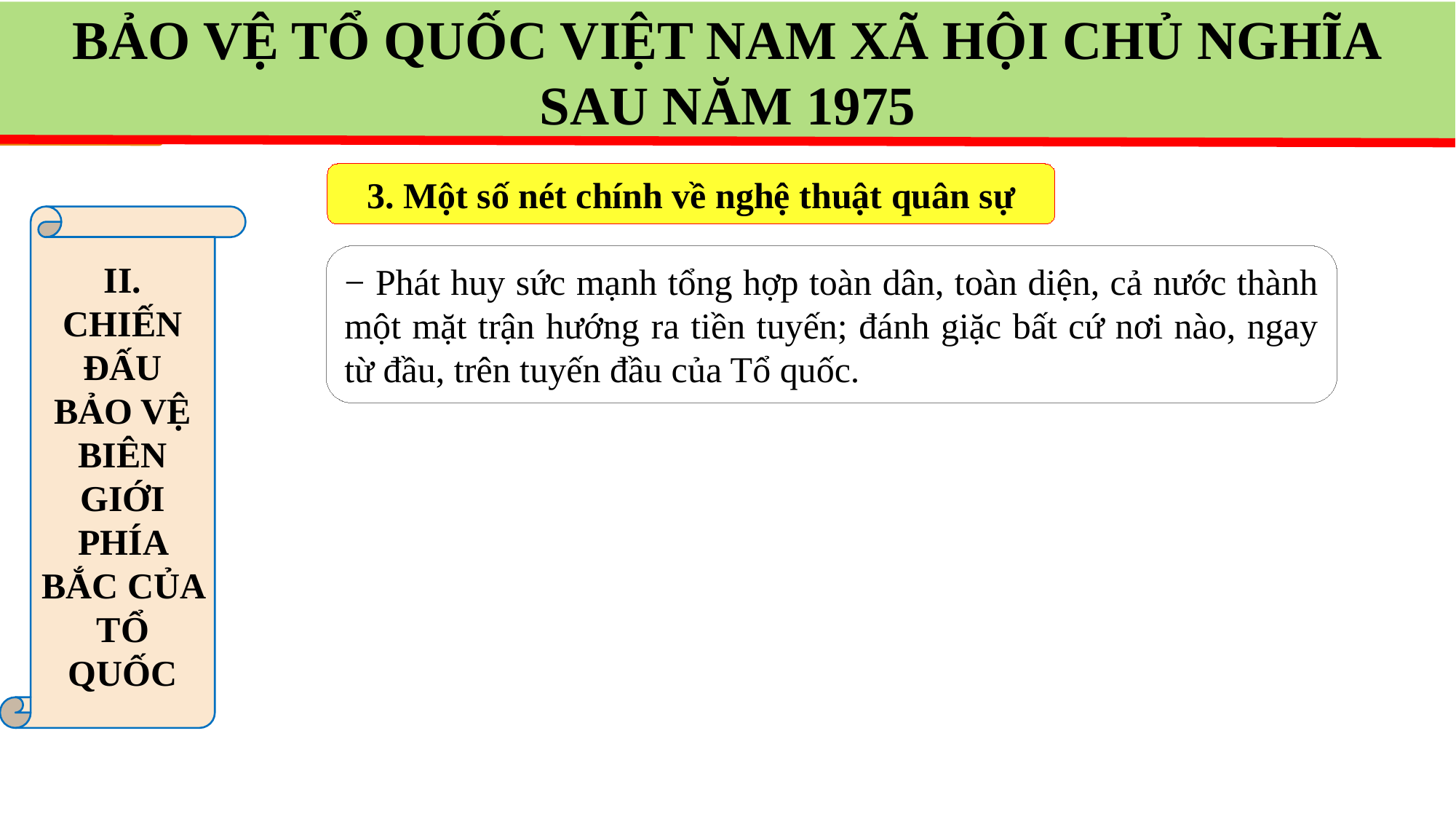

BẢO VỆ TỔ QUỐC VIỆT NAM XÃ HỘI CHỦ NGHĨA
SAU NĂM 1975
3. Một số nét chính về nghệ thuật quân sự
II. CHIẾN ĐẤU BẢO VỆ BIÊN GIỚI PHÍA BẮC CỦA TỔ QUỐC
− Phát huy sức mạnh tổng hợp toàn dân, toàn diện, cả nước thành một mặt trận hướng ra tiền tuyến; đánh giặc bất cứ nơi nào, ngay từ đầu, trên tuyến đầu của Tổ quốc.